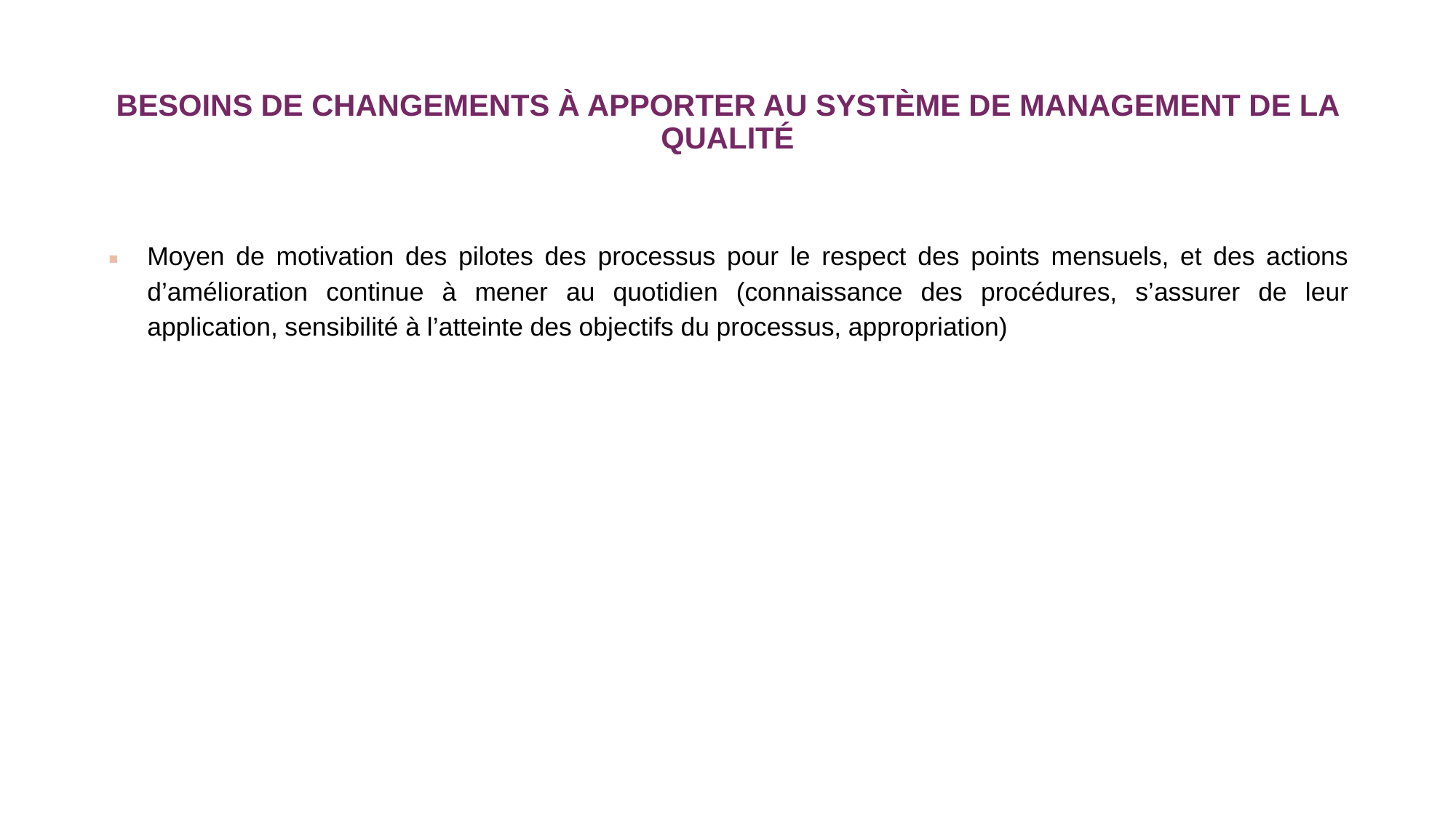

# BESOINS DE CHANGEMENTS À APPORTER AU SYSTÈME DE MANAGEMENT DE LA QUALITÉ
Moyen de motivation des pilotes des processus pour le respect des points mensuels, et des actions d’amélioration continue à mener au quotidien (connaissance des procédures, s’assurer de leur application, sensibilité à l’atteinte des objectifs du processus, appropriation)